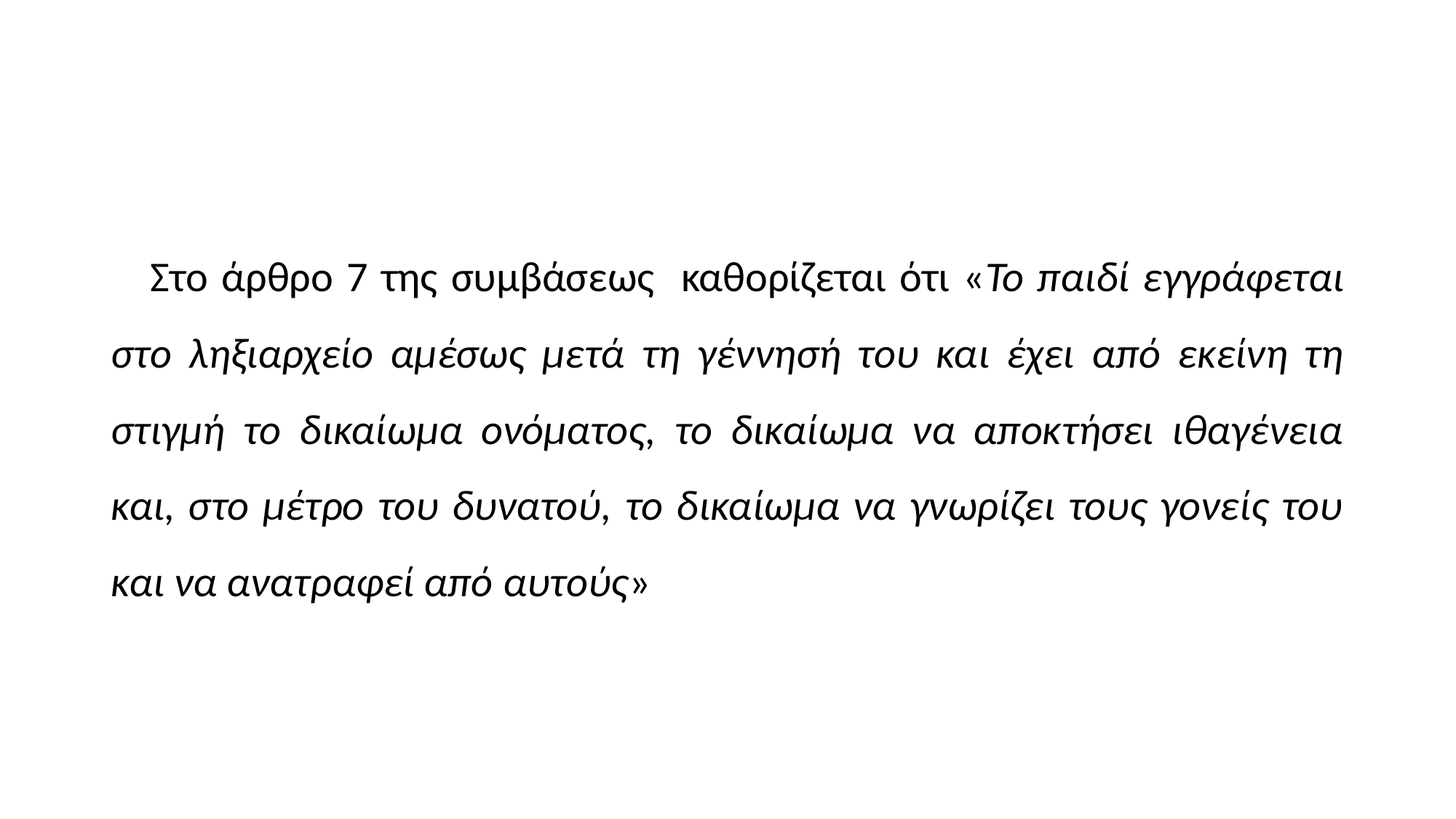

#
   Στο άρθρο 7 της συμβάσεως  καθορίζεται ότι «Το παιδί εγγράφεται στο ληξιαρχείο αμέσως μετά τη γέννησή του και έχει από εκείνη τη στιγμή το δικαίωμα ονόματος, το δικαίωμα να αποκτήσει ιθαγένεια και, στο μέτρο του δυνατού, το δικαίωμα να γνωρίζει τους γονείς του και να ανατραφεί από αυτούς»